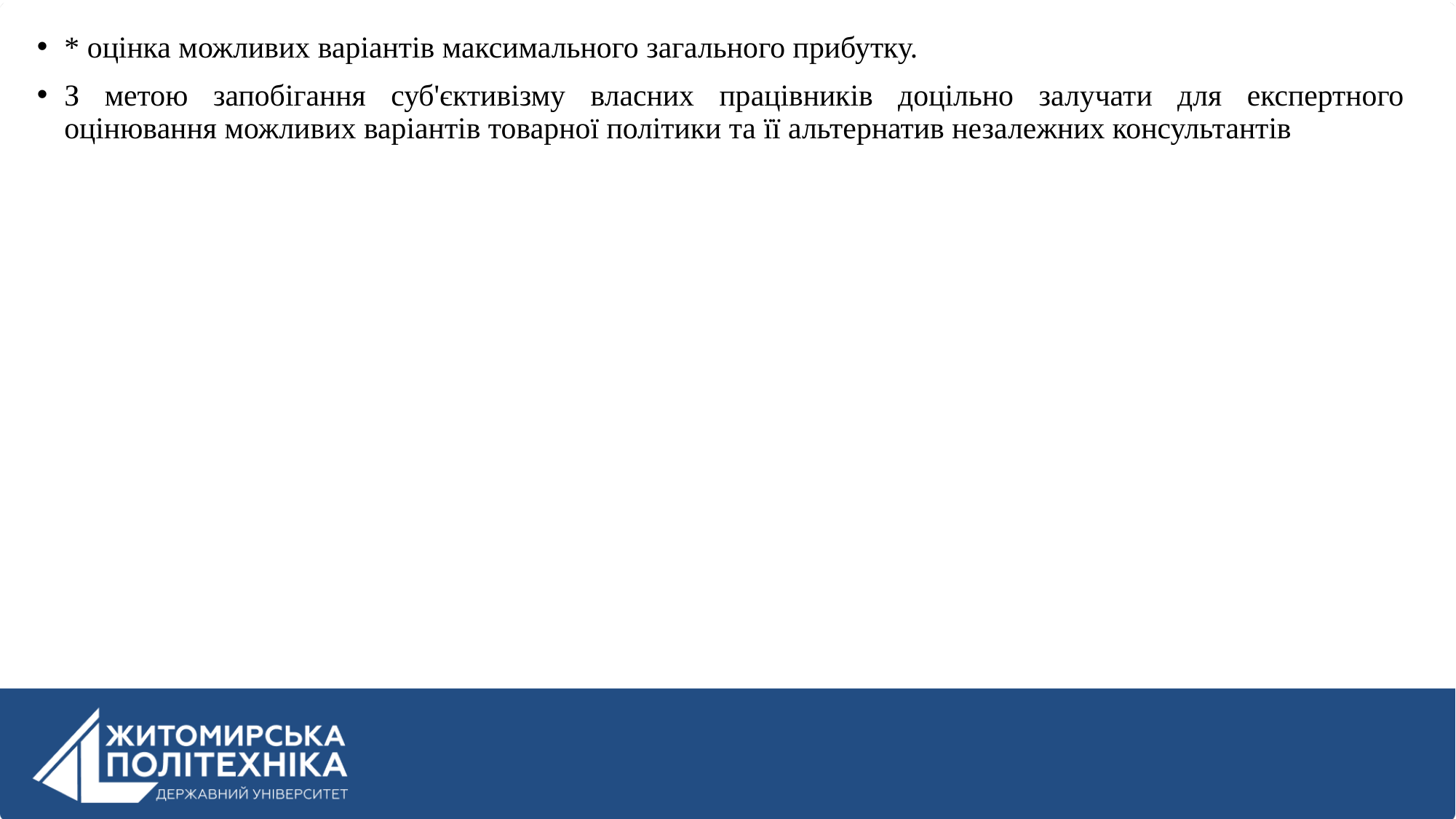

* оцінка можливих варіантів максимального загального прибутку.
З метою запобігання суб'єктивізму власних працівників доцільно залучати для експертного оцінювання можливих варіантів товарної політики та її альтернатив незалежних консультантів